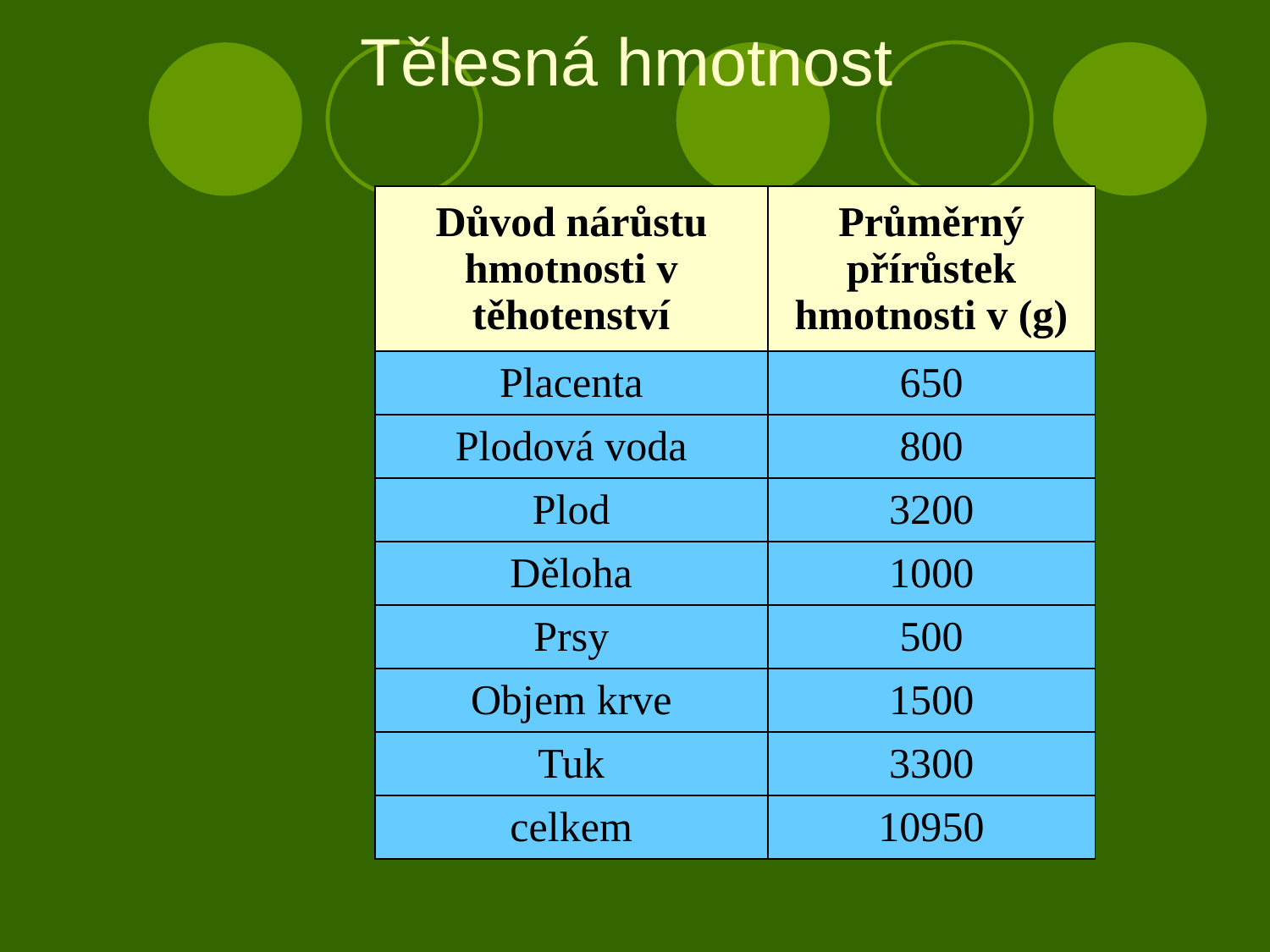

# Tělesná hmotnost
| Důvod nárůstu hmotnosti v těhotenství | Průměrný přírůstek hmotnosti v (g) |
| --- | --- |
| Placenta | 650 |
| Plodová voda | 800 |
| Plod | 3200 |
| Děloha | 1000 |
| Prsy | 500 |
| Objem krve | 1500 |
| Tuk | 3300 |
| celkem | 10950 |